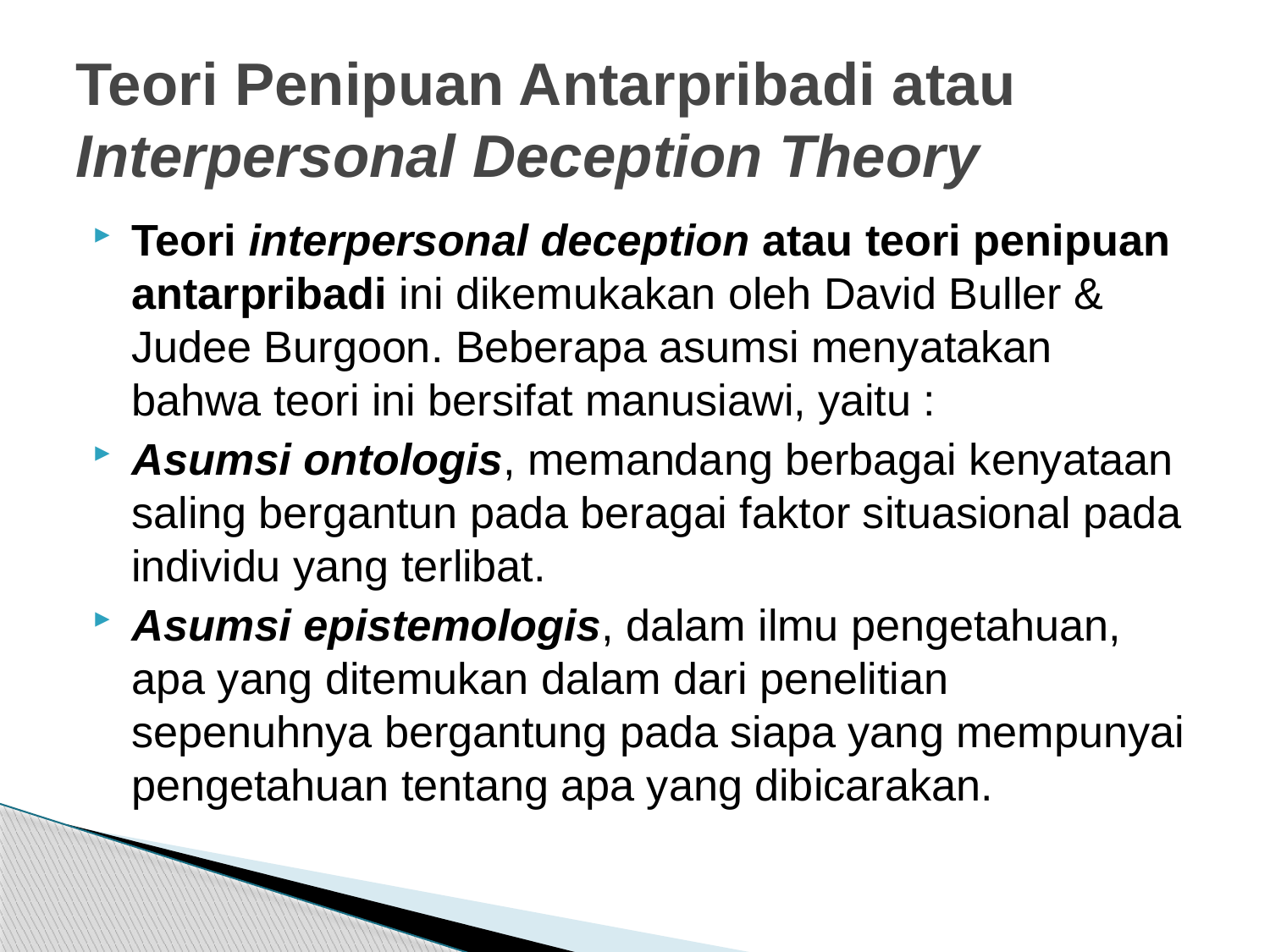

# Teori Penipuan Antarpribadi atau Interpersonal Deception Theory
Teori interpersonal deception atau teori penipuan antarpribadi ini dikemukakan oleh David Buller & Judee Burgoon. Beberapa asumsi menyatakan bahwa teori ini bersifat manusiawi, yaitu :
Asumsi ontologis, memandang berbagai kenyataan saling bergantun pada beragai faktor situasional pada individu yang terlibat.
Asumsi epistemologis, dalam ilmu pengetahuan, apa yang ditemukan dalam dari penelitian sepenuhnya bergantung pada siapa yang mempunyai pengetahuan tentang apa yang dibicarakan.